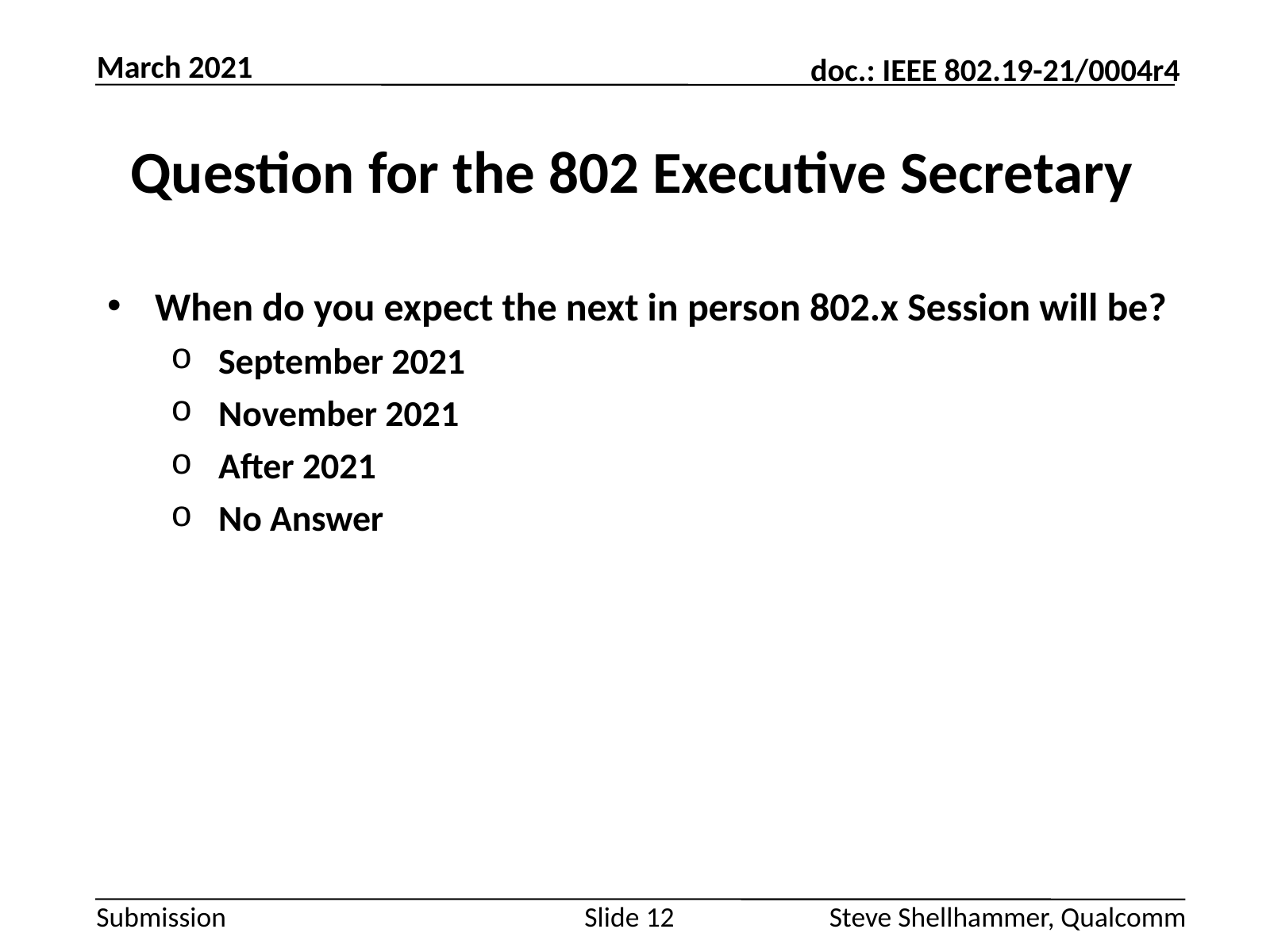

March 2021
# Question for the 802 Executive Secretary
When do you expect the next in person 802.x Session will be?
September 2021
November 2021
After 2021
No Answer

Slide 12
Steve Shellhammer, Qualcomm